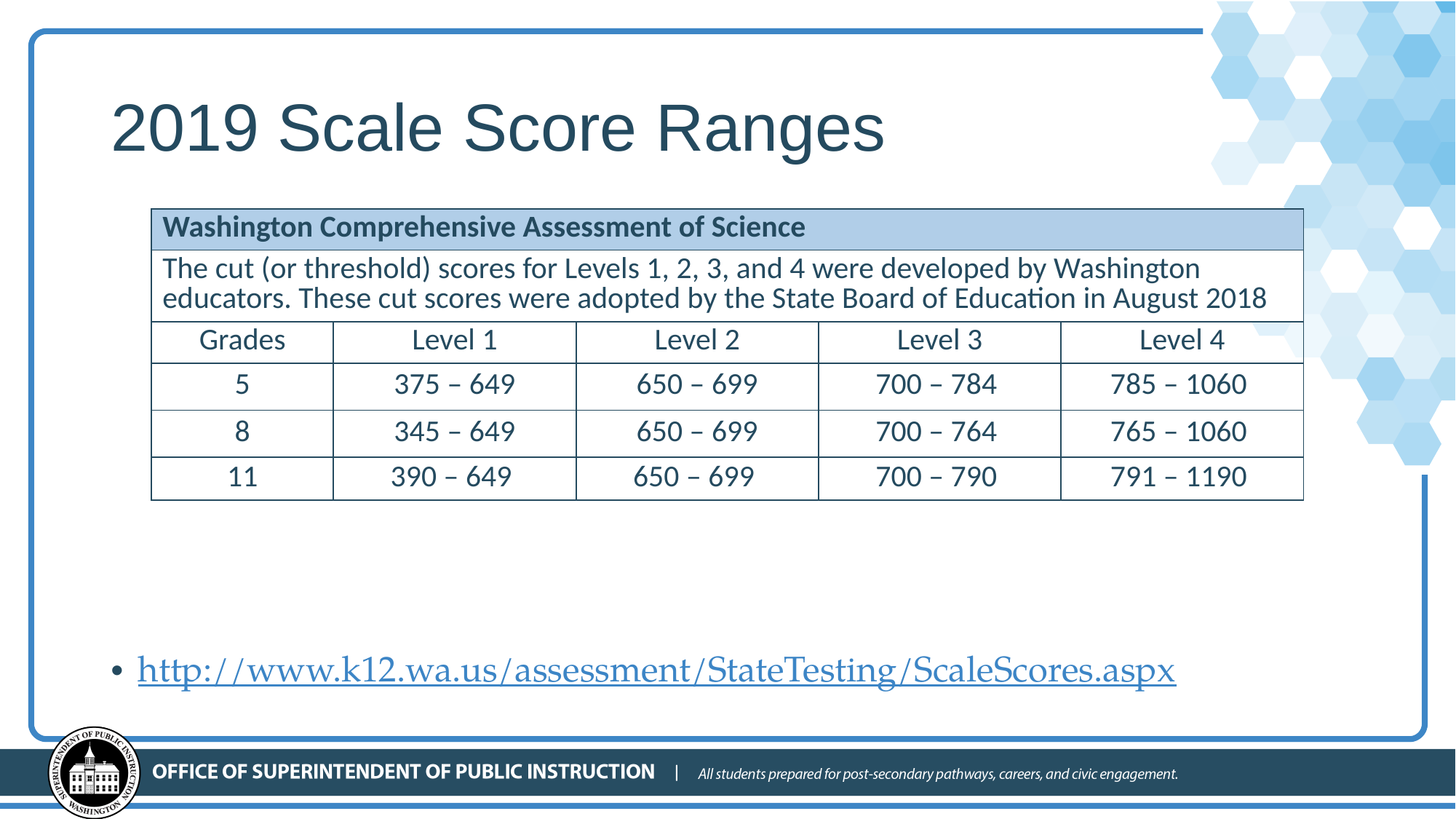

# 2019 Scale Score Ranges
| Washington Comprehensive Assessment of Science |  |  |  |  |
| --- | --- | --- | --- | --- |
| The cut (or threshold) scores for Levels 1, 2, 3, and 4 were developed by Washington educators. These cut scores were adopted by the State Board of Education in August 2018 |  |  |  |  |
| Grades | Level 1 | Level 2 | Level 3 | Level 4 |
| 5 | 375 – 649 | 650 – 699 | 700 – 784 | 785 – 1060 |
| 8 | 345 – 649 | 650 – 699 | 700 – 764 | 765 – 1060 |
| 11 | 390 – 649 | 650 – 699 | 700 – 790 | 791 – 1190 |
http://www.k12.wa.us/assessment/StateTesting/ScaleScores.aspx